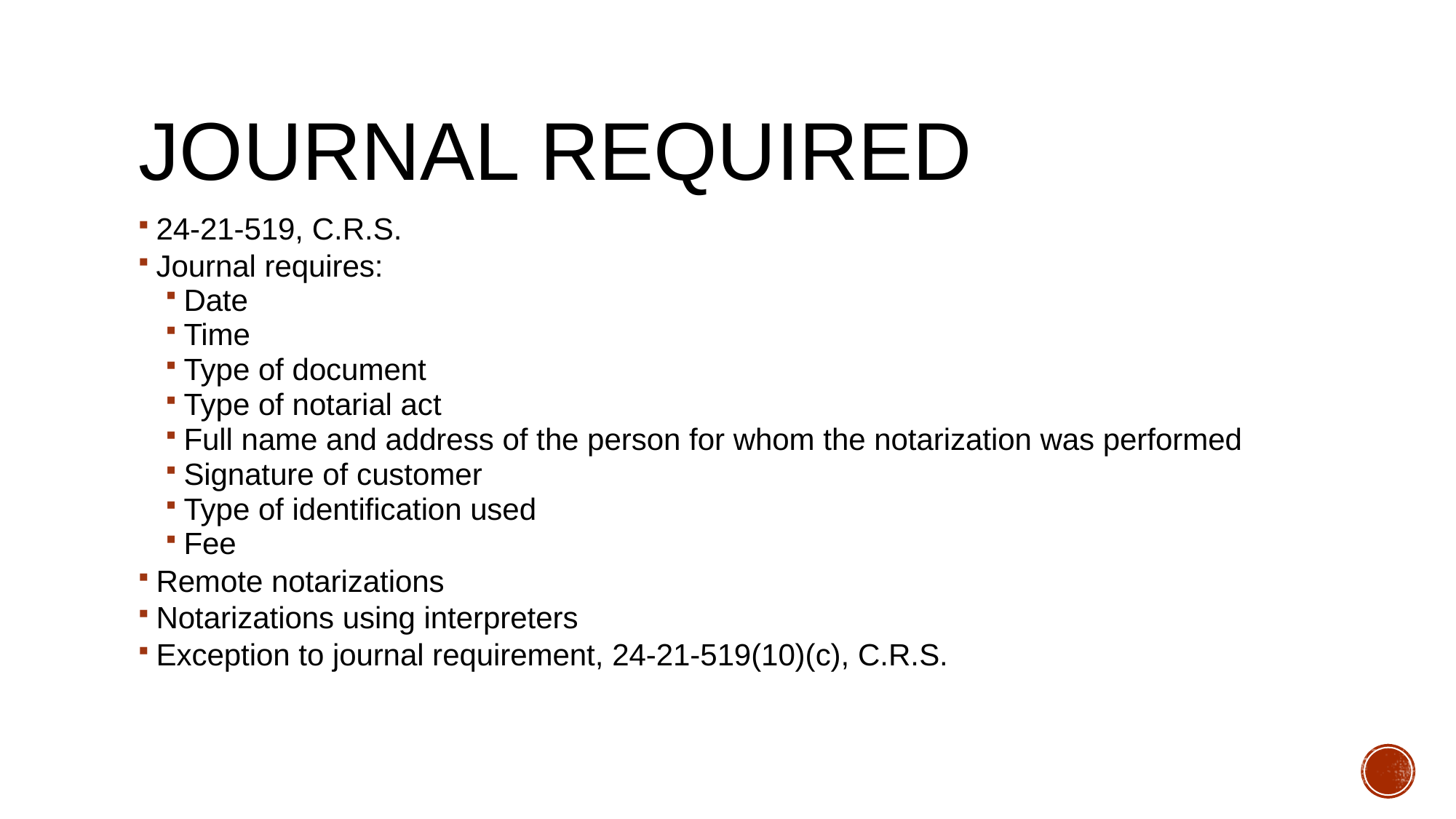

# Journal Required
24-21-519, C.R.S.
Journal requires:
Date
Time
Type of document
Type of notarial act
Full name and address of the person for whom the notarization was performed
Signature of customer
Type of identification used
Fee
Remote notarizations
Notarizations using interpreters
Exception to journal requirement, 24-21-519(10)(c), C.R.S.